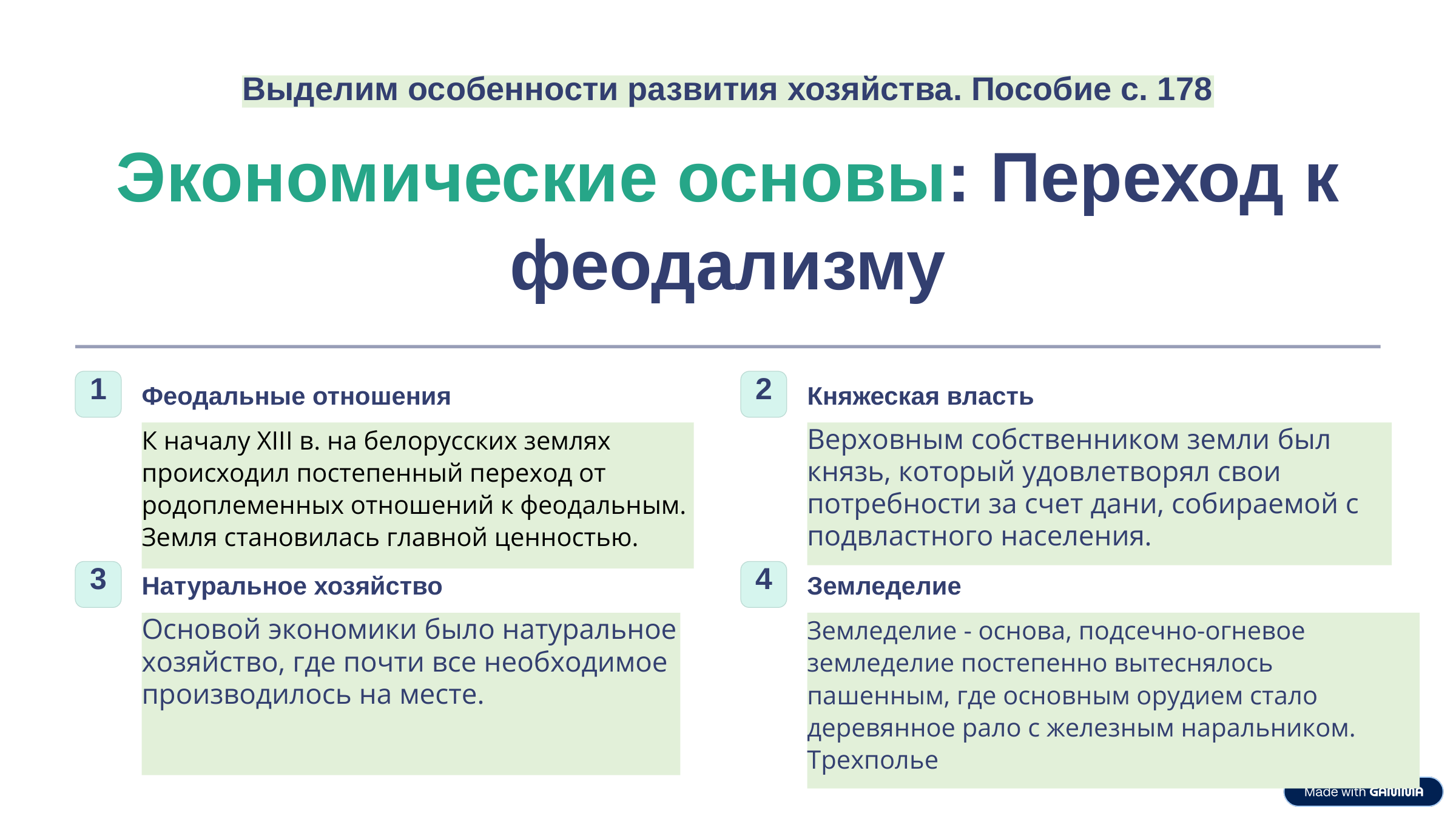

Выделим особенности развития хозяйства. Пособие с. 178
Экономические основы: Переход к феодализму

1
2
Феодальные отношения
Княжеская власть
К началу XIII в. на белорусских землях происходил постепенный переход от родоплеменных отношений к феодальным. Земля становилась главной ценностью.
Верховным собственником земли был князь, который удовлетворял свои потребности за счет дани, собираемой с подвластного населения.

3
4
Натуральное хозяйство
Земледелие
Основой экономики было натуральное хозяйство, где почти все необходимое производилось на месте.
Земледелие - основа, подсечно-огневое земледелие постепенно вытеснялось пашенным, где основным орудием стало деревянное рало с железным наральником. Трехполье